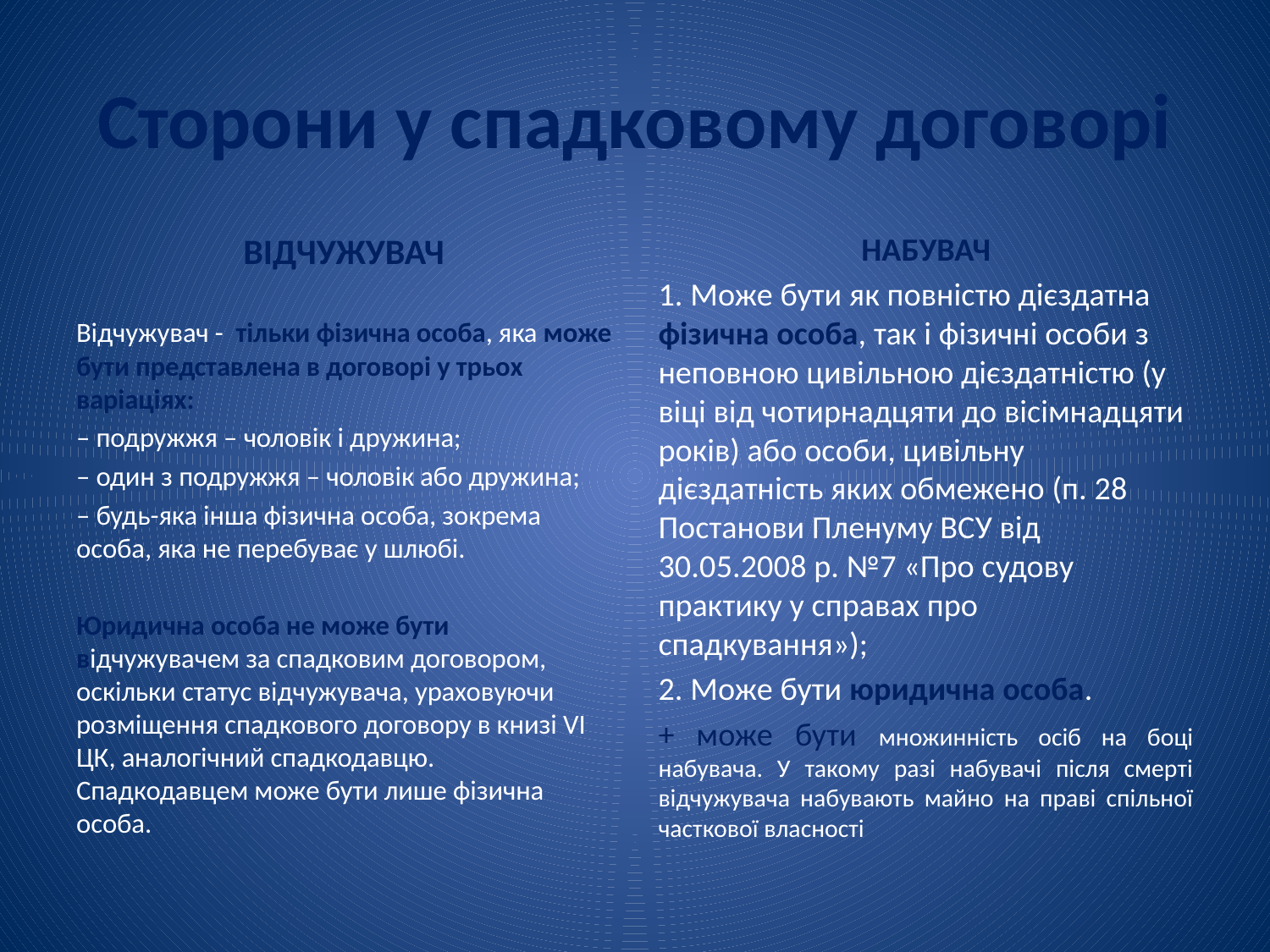

# Сторони у спадковому договорі
ВІДЧУЖУВАЧ

Відчужувач -  тільки фізична особа, яка може бути представлена в договорі у трьох варіаціях:
– подружжя – чоловік і дружина;
– один з подружжя – чоловік або дружина;
– будь-яка інша фізична особа, зокрема особа, яка не перебуває у шлюбі.

Юридична особа не може бути відчужувачем за спадковим договором, оскільки статус відчужувача, ураховуючи розміщення спадкового договору в книзі VI ЦК, аналогічний спадкодавцю. Спадкодавцем може бути лише фізична особа.
НАБУВАЧ
1. Може бути як повністю дієздатна фізична особа, так і фізичні особи з неповною цивільною дієздатністю (у віці від чотирнадцяти до вісімнадцяти років) або особи, цивільну дієздатність яких обмежено (п. 28 Постанови Пленуму ВСУ від 30.05.2008 р. №7 «Про судову практику у справах про спадкування»);
2. Може бути юридична особа.
+ може бути множинність осіб на боці набувача. У такому разі набувачі після смерті відчужувача набувають майно на праві спільної часткової власності